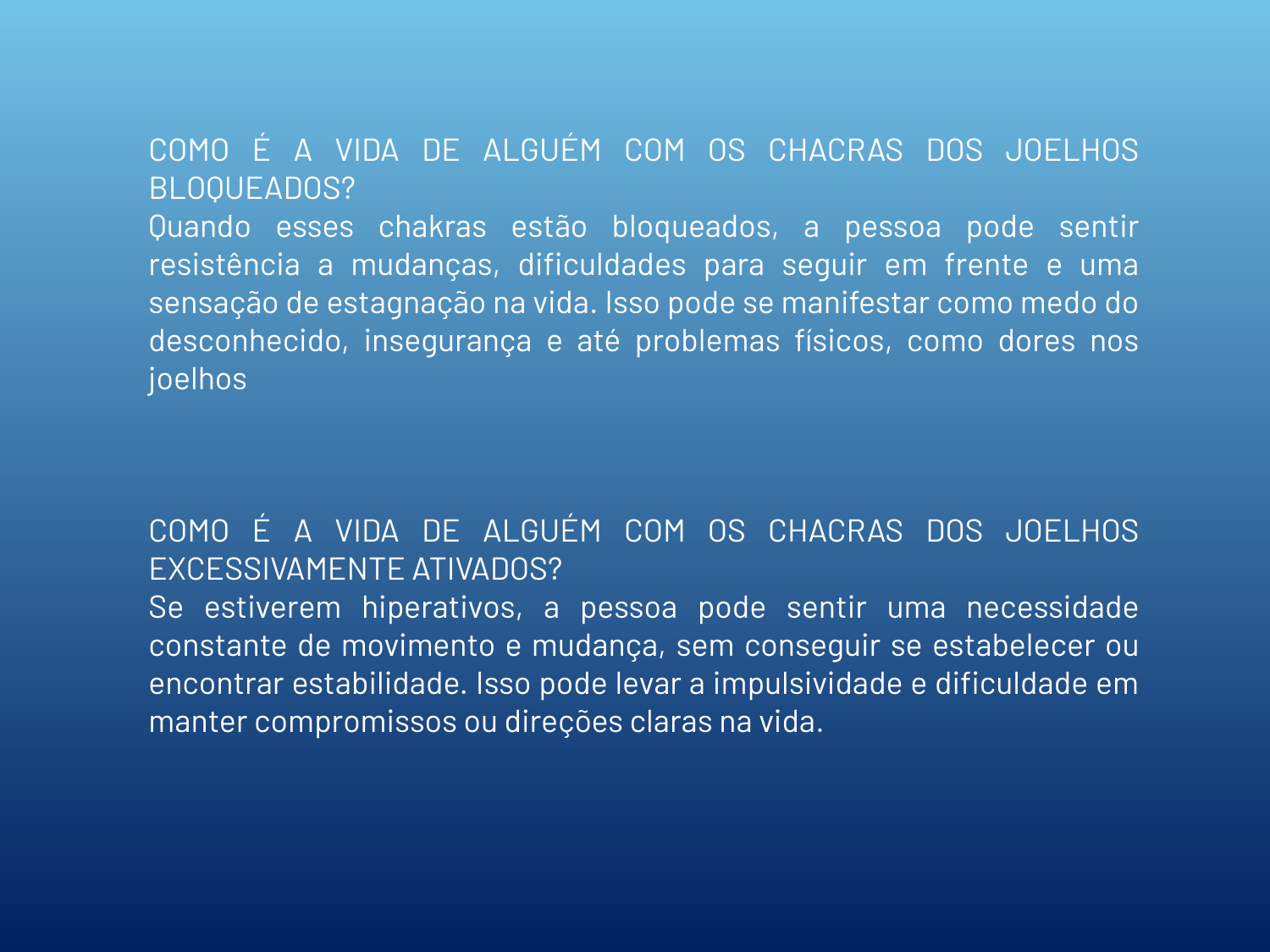

COMO É A VIDA DE ALGUÉM COM OS CHACRAS DOS JOELHOS BLOQUEADOS?
Quando esses chakras estão bloqueados, a pessoa pode sentir resistência a mudanças, dificuldades para seguir em frente e uma sensação de estagnação na vida. Isso pode se manifestar como medo do desconhecido, insegurança e até problemas físicos, como dores nos joelhos

COMO É A VIDA DE ALGUÉM COM OS CHACRAS DOS JOELHOS EXCESSIVAMENTE ATIVADOS?
Se estiverem hiperativos, a pessoa pode sentir uma necessidade constante de movimento e mudança, sem conseguir se estabelecer ou encontrar estabilidade. Isso pode levar a impulsividade e dificuldade em manter compromissos ou direções claras na vida.